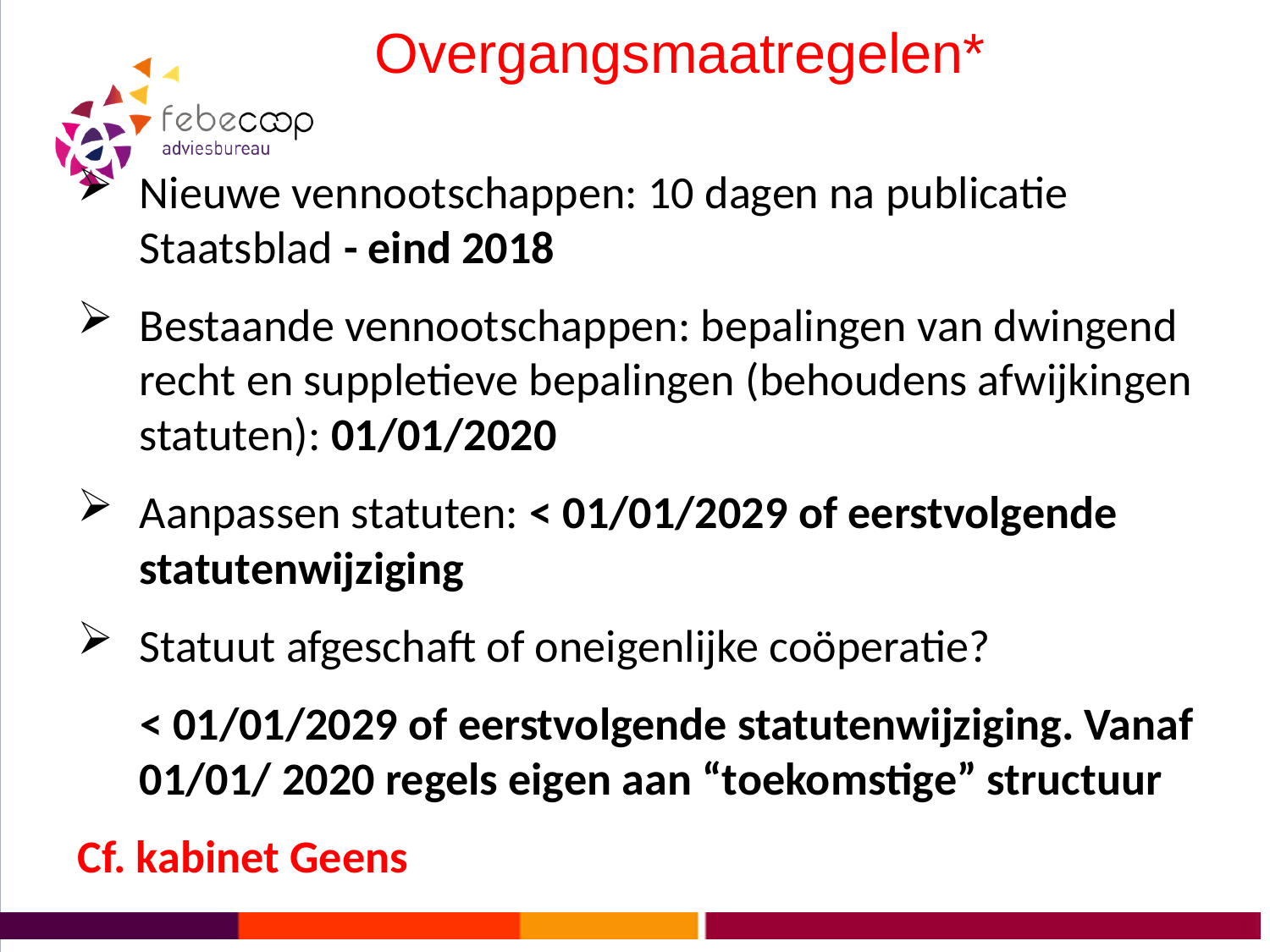

Overgangsmaatregelen*

Nieuwe vennootschappen: 10 dagen na publicatie Staatsblad - eind 2018
Bestaande vennootschappen: bepalingen van dwingend recht en suppletieve bepalingen (behoudens afwijkingen statuten): 01/01/2020
Aanpassen statuten: < 01/01/2029 of eerstvolgende statutenwijziging
Statuut afgeschaft of oneigenlijke coöperatie?
      < 01/01/2029 of eerstvolgende statutenwijziging. Vanaf 01/01/ 2020 regels eigen aan “toekomstige” structuur
Cf. kabinet Geens